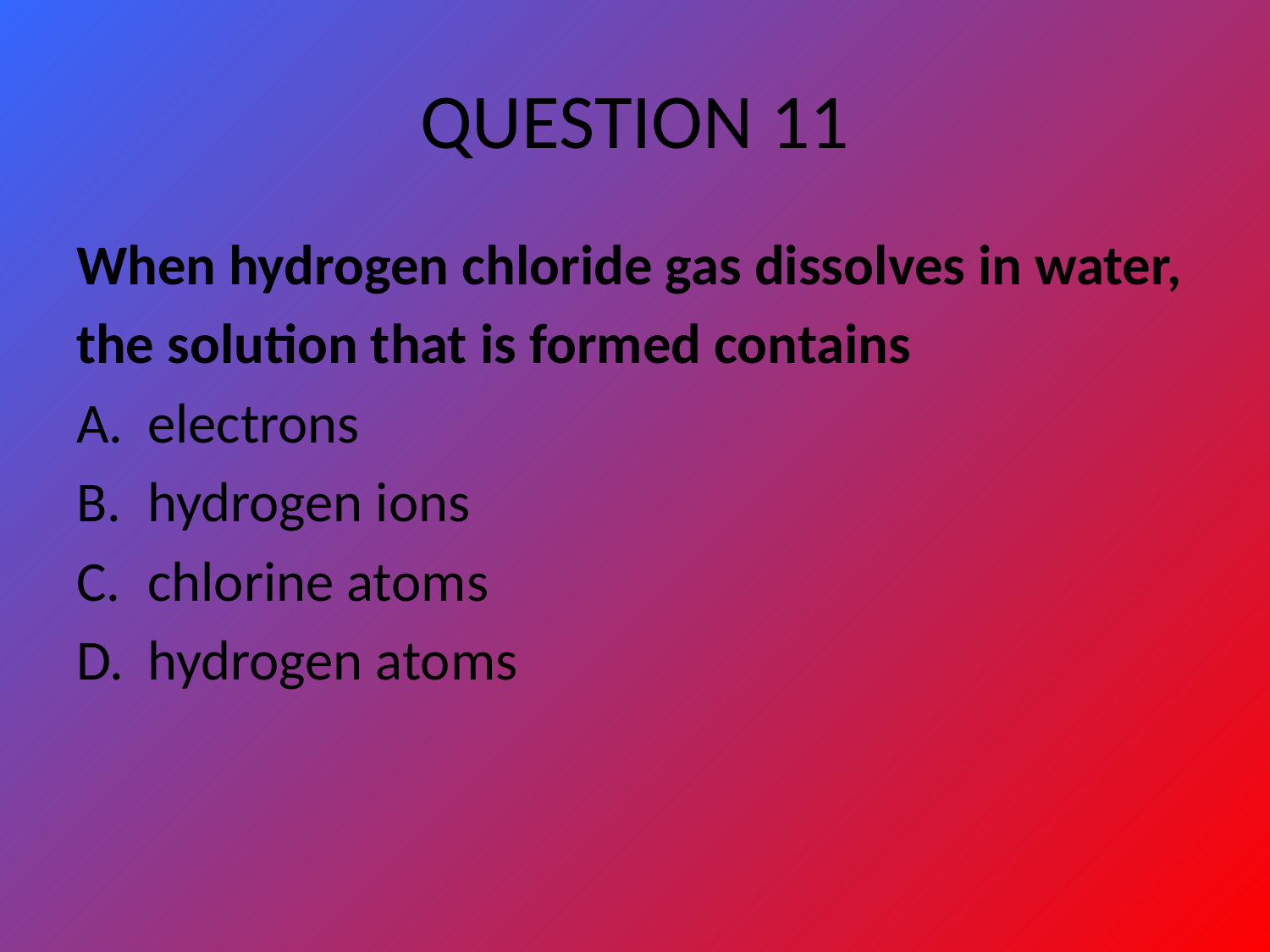

# QUESTION 11
When hydrogen chloride gas dissolves in water,
the solution that is formed contains
electrons
hydrogen ions
chlorine atoms
hydrogen atoms